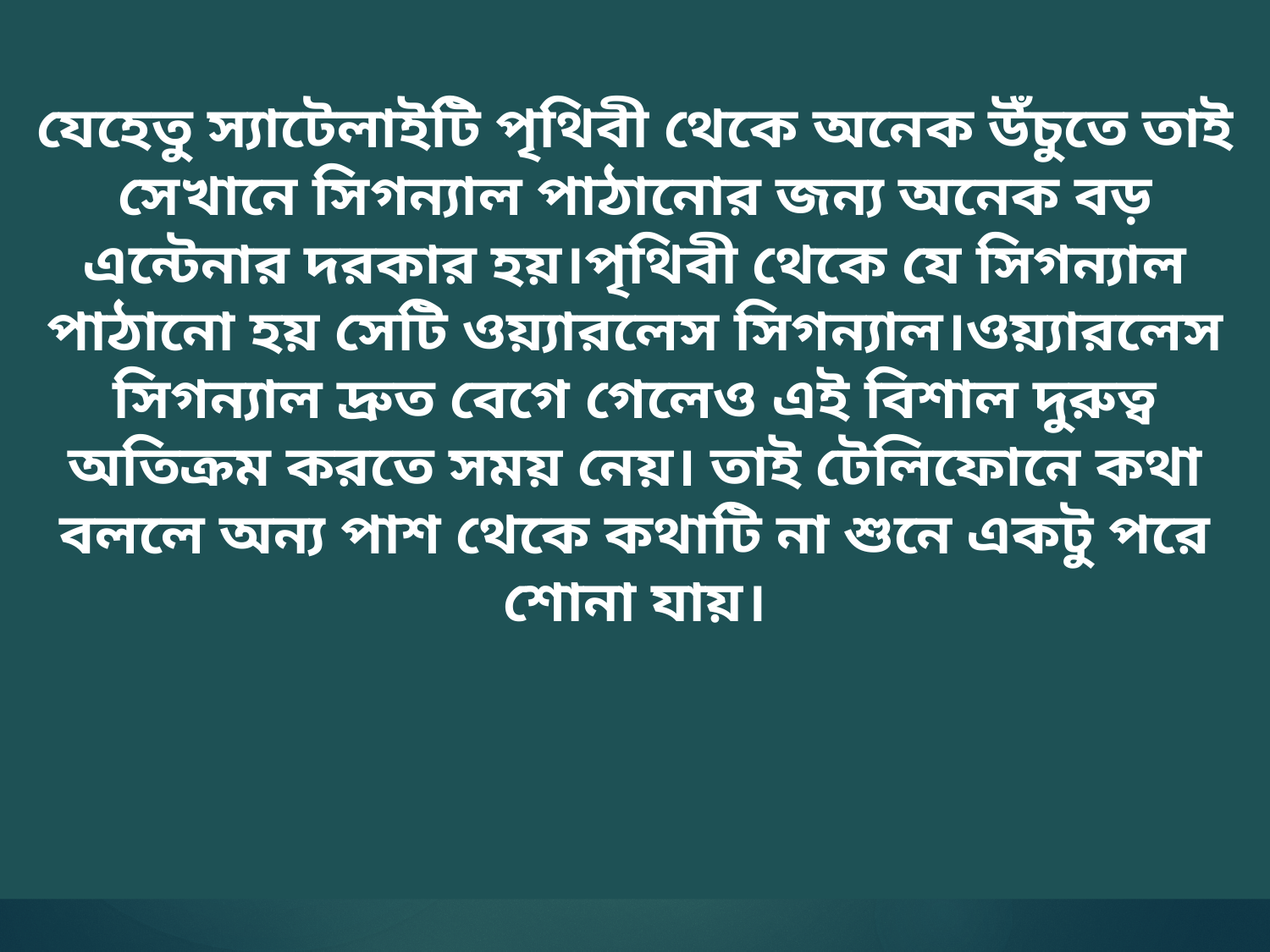

যেহেতু স্যাটেলাইটি পৃথিবী থেকে অনেক উঁচুতে তাই সেখানে সিগন্যাল পাঠানোর জন্য অনেক বড় এন্টেনার দরকার হয়।পৃথিবী থেকে যে সিগন্যাল পাঠানো হয় সেটি ওয়্যারলেস সিগন্যাল।ওয়্যারলেস সিগন্যাল দ্রুত বেগে গেলেও এই বিশাল দুরুত্ব অতিক্রম করতে সময় নেয়। তাই টেলিফোনে কথা বললে অন্য পাশ থেকে কথাটি না শুনে একটু পরে শোনা যায়।
#